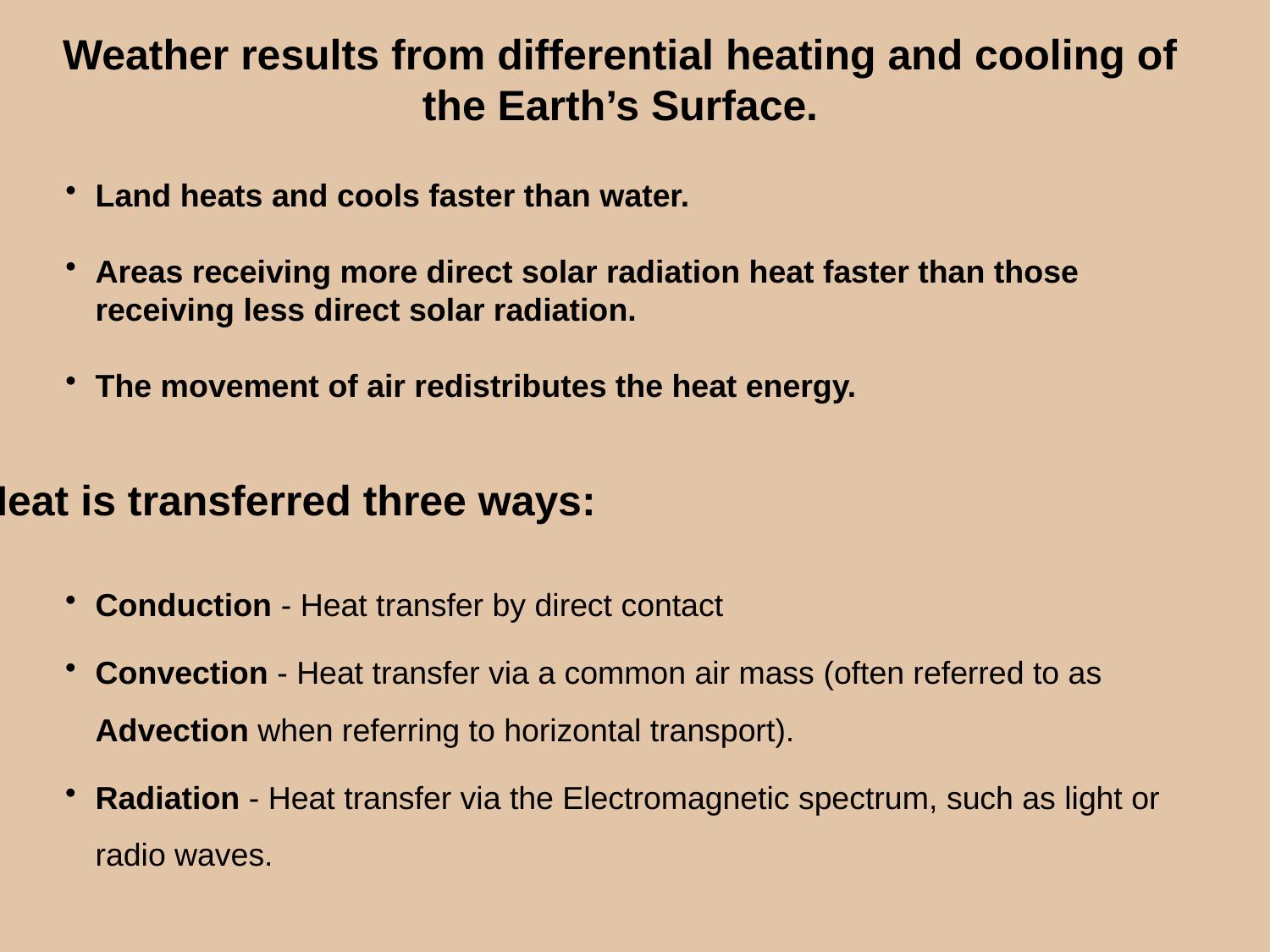

Weather results from differential heating and cooling of the Earth’s Surface.
Land heats and cools faster than water.

Areas receiving more direct solar radiation heat faster than those receiving less direct solar radiation.

The movement of air redistributes the heat energy.
Heat is transferred three ways:
Conduction - Heat transfer by direct contact
Convection - Heat transfer via a common air mass (often referred to as Advection when referring to horizontal transport).
Radiation - Heat transfer via the Electromagnetic spectrum, such as light or radio waves.